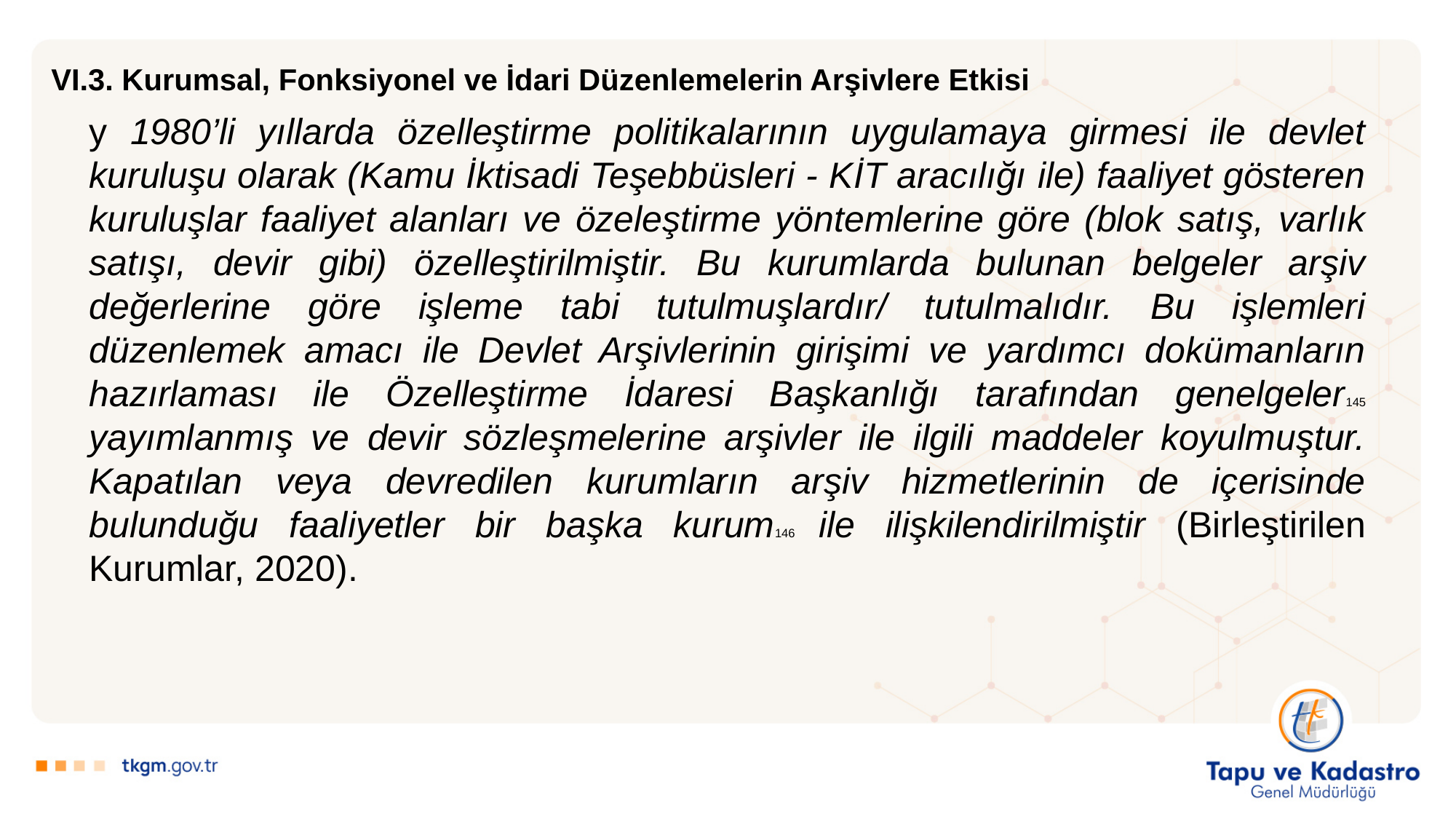

VI.3. Kurumsal, Fonksiyonel ve İdari Düzenlemelerin Arşivlere Etkisi
y 1980’li yıllarda özelleştirme politikalarının uygulamaya girmesi ile devlet kuruluşu olarak (Kamu İktisadi Teşebbüsleri - KİT aracılığı ile) faaliyet gösteren kuruluşlar faaliyet alanları ve özeleştirme yöntemlerine göre (blok satış, varlık satışı, devir gibi) özelleştirilmiştir. Bu kurumlarda bulunan belgeler arşiv değerlerine göre işleme tabi tutulmuşlardır/ tutulmalıdır. Bu işlemleri düzenlemek amacı ile Devlet Arşivlerinin girişimi ve yardımcı dokümanların hazırlaması ile Özelleştirme İdaresi Başkanlığı tarafından genelgeler145 yayımlanmış ve devir sözleşmelerine arşivler ile ilgili maddeler koyulmuştur. Kapatılan veya devredilen kurumların arşiv hizmetlerinin de içerisinde bulunduğu faaliyetler bir başka kurum146 ile ilişkilendirilmiştir (Birleştirilen Kurumlar, 2020).